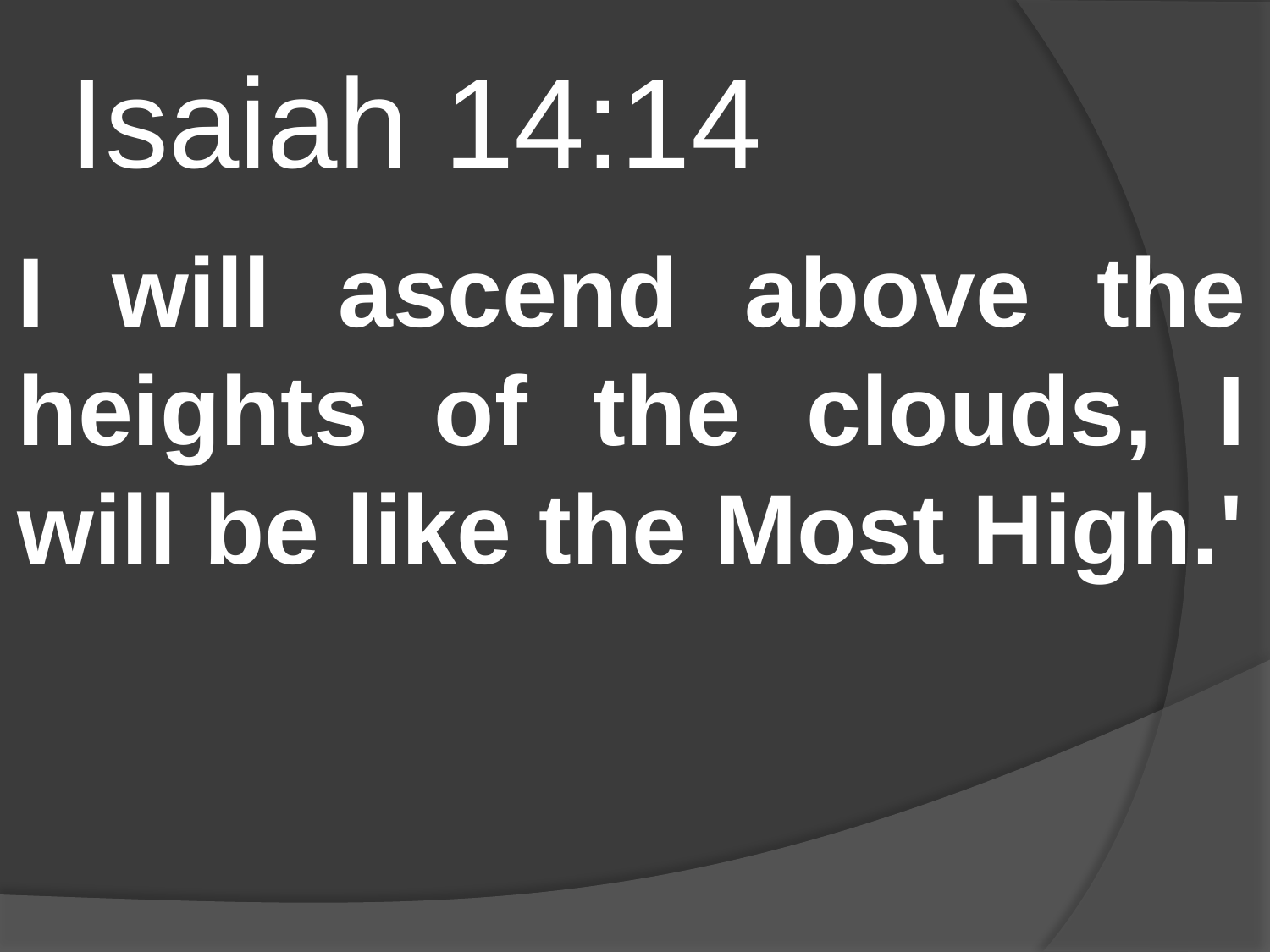

# Isaiah 14:14
I will ascend above the heights of the clouds, I will be like the Most High.'